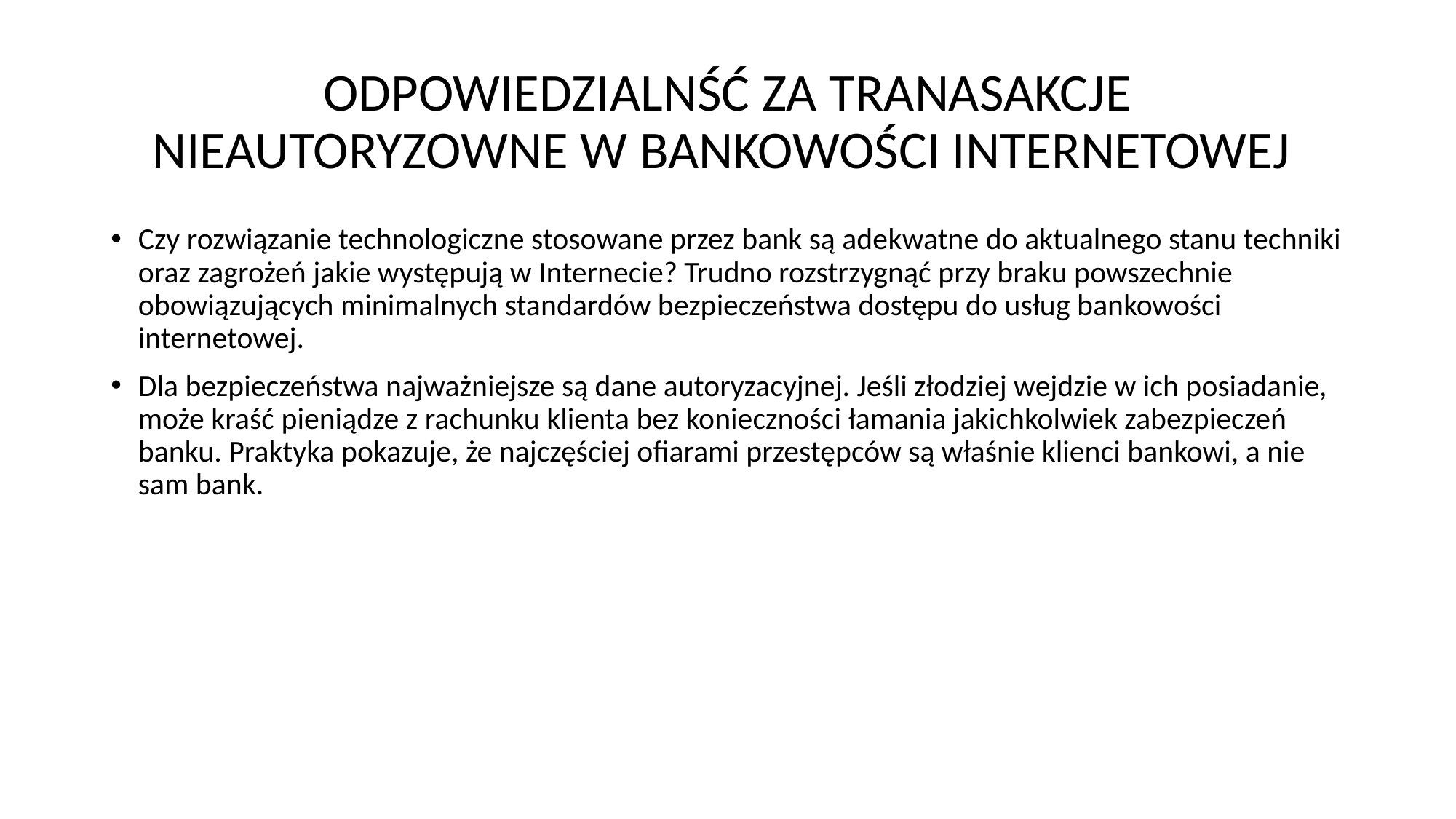

# ODPOWIEDZIALNŚĆ ZA TRANASAKCJE NIEAUTORYZOWNE W BANKOWOŚCI INTERNETOWEJ
Czy rozwiązanie technologiczne stosowane przez bank są ade­kwatne do aktualnego stanu techniki oraz zagrożeń jakie występują w In­ternecie? Trudno rozstrzygnąć przy braku powszechnie obowiązujących minimalnych standardów bezpieczeństwa dostępu do usług bankowości internetowej.
Dla bezpieczeństwa najważniejsze są dane autoryzacyjnej. Jeśli złodziej wejdzie w ich posiadanie, może kraść pieniądze z rachunku klienta bez konieczności łamania jakichkolwiek zabezpieczeń banku. Praktyka pokazuje, że najczęściej ofiarami przestępców są właśnie klienci bankowi, a nie sam bank.